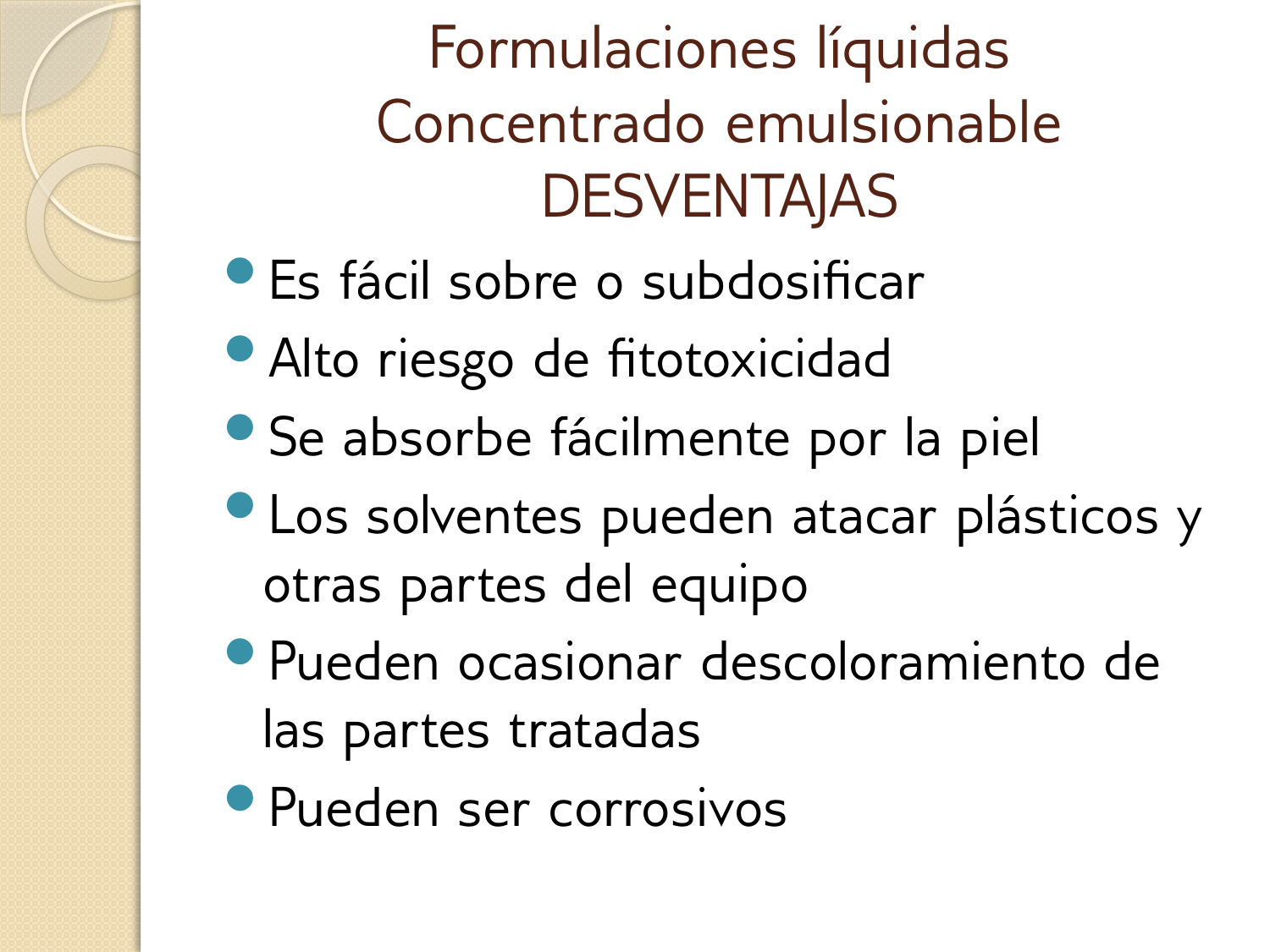

# Formulaciones líquidas Concentrado emulsionable DESVENTAJAS
Es fácil sobre o subdosificar
Alto riesgo de fitotoxicidad
Se absorbe fácilmente por la piel
Los solventes pueden atacar plásticos y otras partes del equipo
Pueden ocasionar descoloramiento de las partes tratadas
Pueden ser corrosivos